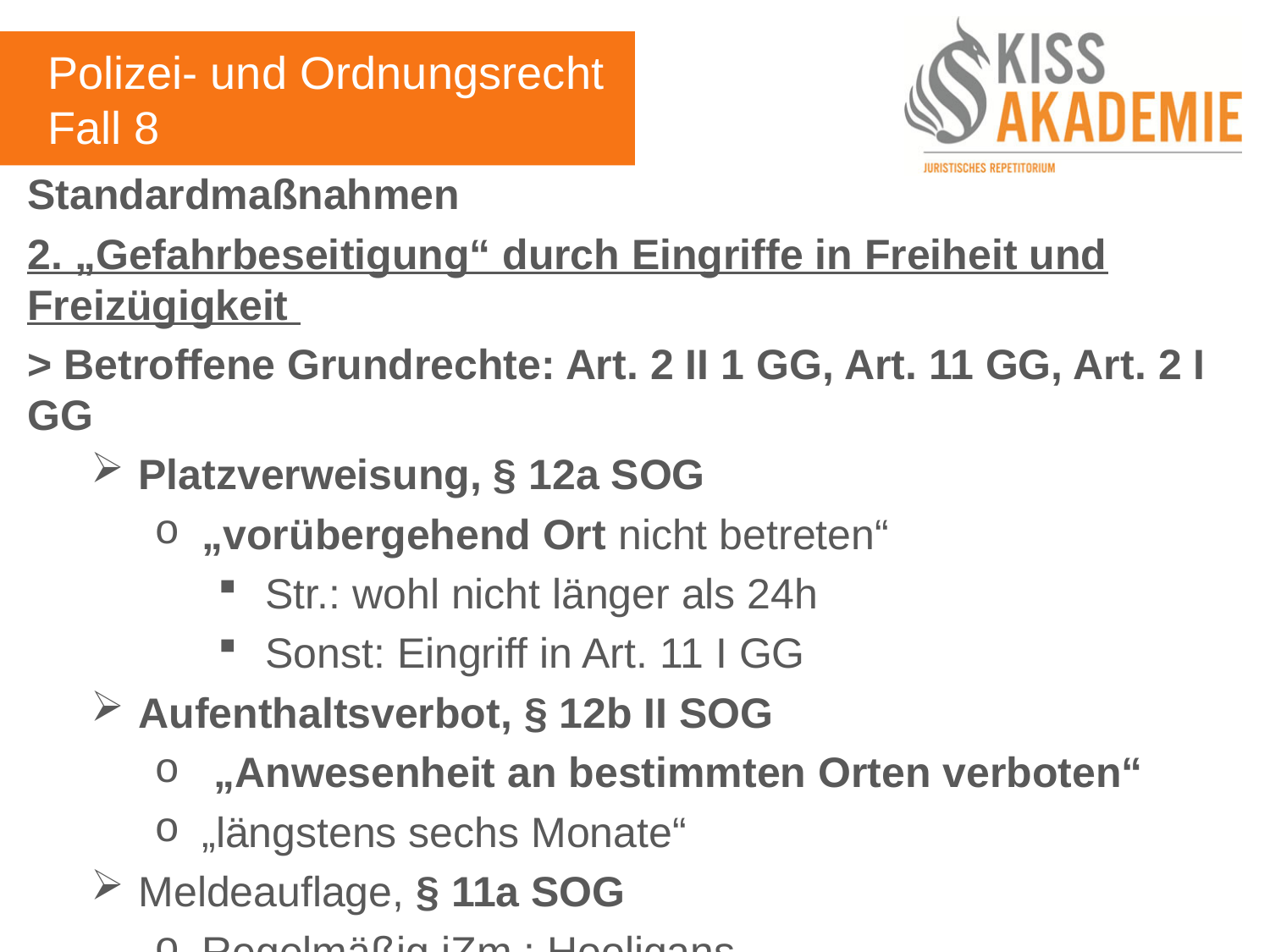

Polizei- und Ordnungsrecht
Fall 8
Standardmaßnahmen
2. „Gefahrbeseitigung“ durch Eingriffe in Freiheit und Freizügigkeit
> Betroffene Grundrechte: Art. 2 II 1 GG, Art. 11 GG, Art. 2 I GG
Platzverweisung, § 12a SOG
„vorübergehend Ort nicht betreten“
Str.: wohl nicht länger als 24h
Sonst: Eingriff in Art. 11 I GG
Aufenthaltsverbot, § 12b II SOG
 „Anwesenheit an bestimmten Orten verboten“
„längstens sechs Monate“
Meldeauflage, § 11a SOG
Regelmäßig iZm.: Hooligans